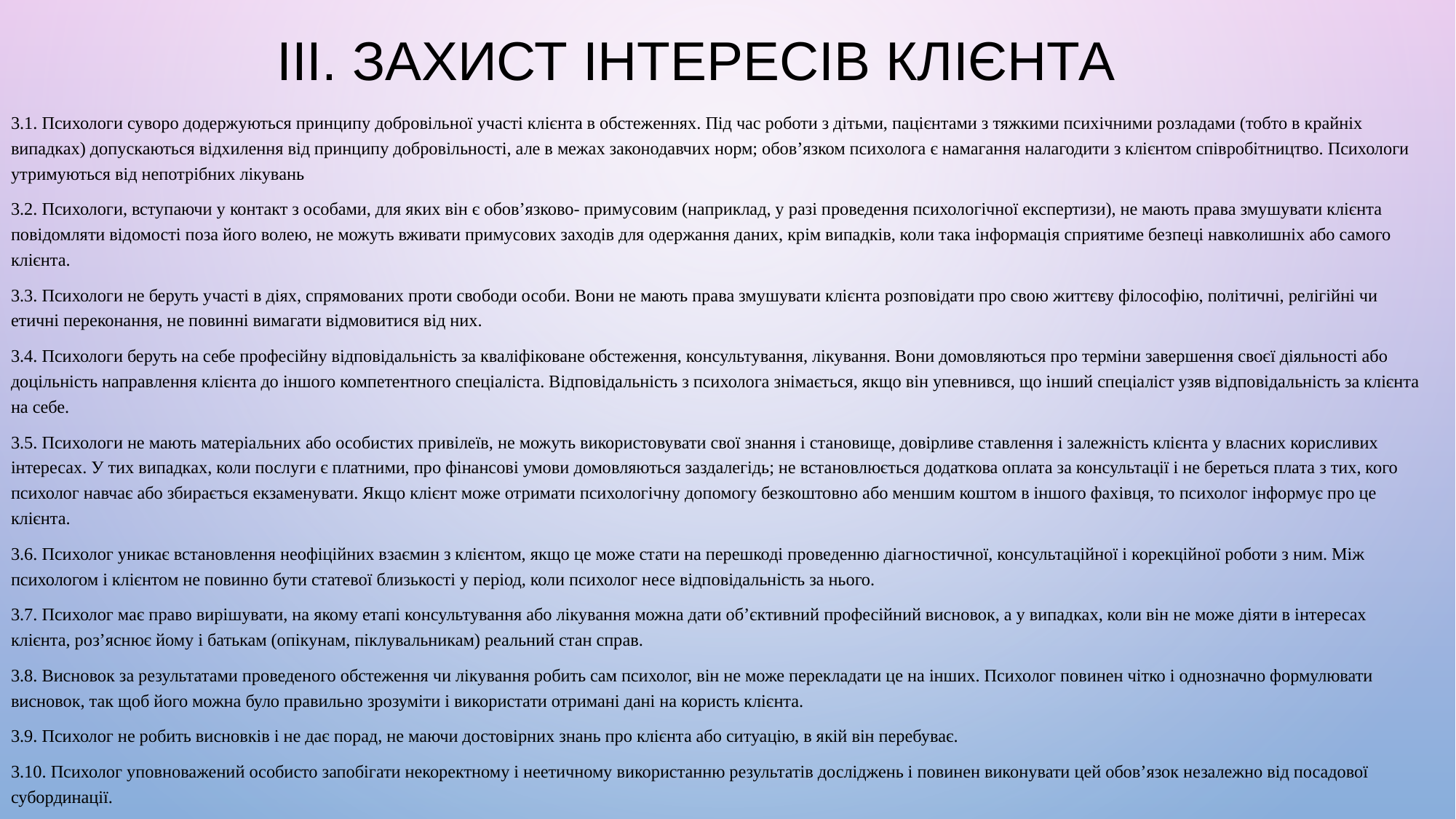

# ІІІ. ЗАХИСТ ІНТЕРЕСІВ КЛІЄНТА
3.1. Психологи суворо додержуються принципу добровільної участі клієнта в обстеженнях. Під час роботи з дітьми, пацієнтами з тяжкими психічними розладами (тобто в крайніх випадках) допускаються відхилення від принципу добровільності, але в межах законодавчих норм; обов’язком психолога є намагання налагодити з клієнтом співробітництво. Психологи утримуються від непотрібних лікувань
3.2. Психологи, вступаючи у контакт з особами, для яких він є обов’язково- примусовим (наприклад, у разі проведення психологічної експертизи), не мають права змушувати клієнта повідомляти відомості поза його волею, не можуть вживати примусових заходів для одержання даних, крім випадків, коли така інформація сприятиме безпеці навколишніх або самого клієнта.
3.3. Психологи не беруть участі в діях, спрямованих проти свободи особи. Вони не мають права змушувати клієнта розповідати про свою життєву філософію, політичні, релігійні чи етичні переконання, не повинні вимагати відмовитися від них.
3.4. Психологи беруть на себе професійну відповідальність за кваліфіковане обстеження, консультування, лікування. Вони домовляються про терміни завершення своєї діяльності або доцільність направлення клієнта до іншого компетентного спеціаліста. Відповідальність з психолога знімається, якщо він упевнився, що інший спеціаліст узяв відповідальність за клієнта на себе.
3.5. Психологи не мають матеріальних або особистих привілеїв, не можуть використовувати свої знання і становище, довірливе ставлення і залежність клієнта у власних корисливих інтересах. У тих випадках, коли послуги є платними, про фінансові умови домовляються заздалегідь; не встановлюється додаткова оплата за консультації і не береться плата з тих, кого психолог навчає або збирається екзаменувати. Якщо клієнт може отримати психологічну допомогу безкоштовно або меншим коштом в іншого фахівця, то психолог інформує про це клієнта.
3.6. Психолог уникає встановлення неофіційних взаємин з клієнтом, якщо це може стати на перешкоді проведенню діагностичної, консультаційної і корекційної роботи з ним. Між психологом і клієнтом не повинно бути статевої близькості у період, коли психолог несе відповідальність за нього.
3.7. Психолог має право вирішувати, на якому етапі консультування або лікування можна дати об’єктивний професійний висновок, а у випадках, коли він не може діяти в інтересах клієнта, роз’яснює йому і батькам (опікунам, піклувальникам) реальний стан справ.
3.8. Висновок за результатами проведеного обстеження чи лікування робить сам психолог, він не може перекладати це на інших. Психолог повинен чітко і однозначно формулювати висновок, так щоб його можна було правильно зрозуміти і використати отримані дані на користь клієнта.
3.9. Психолог не робить висновків і не дає порад, не маючи достовірних знань про клієнта або ситуацію, в якій він перебуває.
3.10. Психолог уповноважений особисто запобігати некоректному і неетичному використанню результатів досліджень і повинен виконувати цей обов’язок незалежно від посадової субординації.